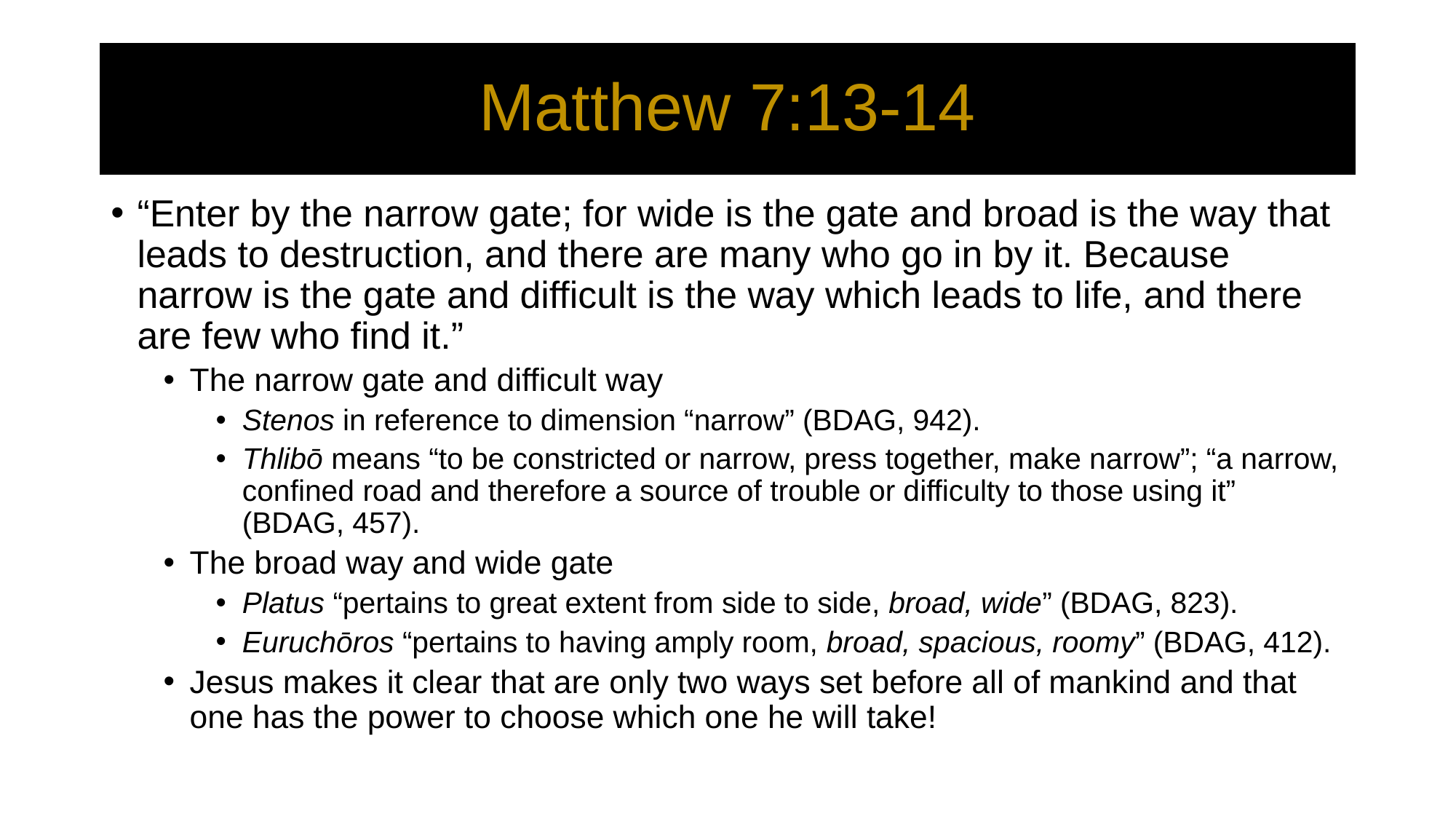

# Matthew 7:13-14
“Enter by the narrow gate; for wide is the gate and broad is the way that leads to destruction, and there are many who go in by it. Because narrow is the gate and difficult is the way which leads to life, and there are few who find it.”
The narrow gate and difficult way
Stenos in reference to dimension “narrow” (BDAG, 942).
Thlibō means “to be constricted or narrow, press together, make narrow”; “a narrow, confined road and therefore a source of trouble or difficulty to those using it” (BDAG, 457).
The broad way and wide gate
Platus “pertains to great extent from side to side, broad, wide” (BDAG, 823).
Euruchōros “pertains to having amply room, broad, spacious, roomy” (BDAG, 412).
Jesus makes it clear that are only two ways set before all of mankind and that one has the power to choose which one he will take!